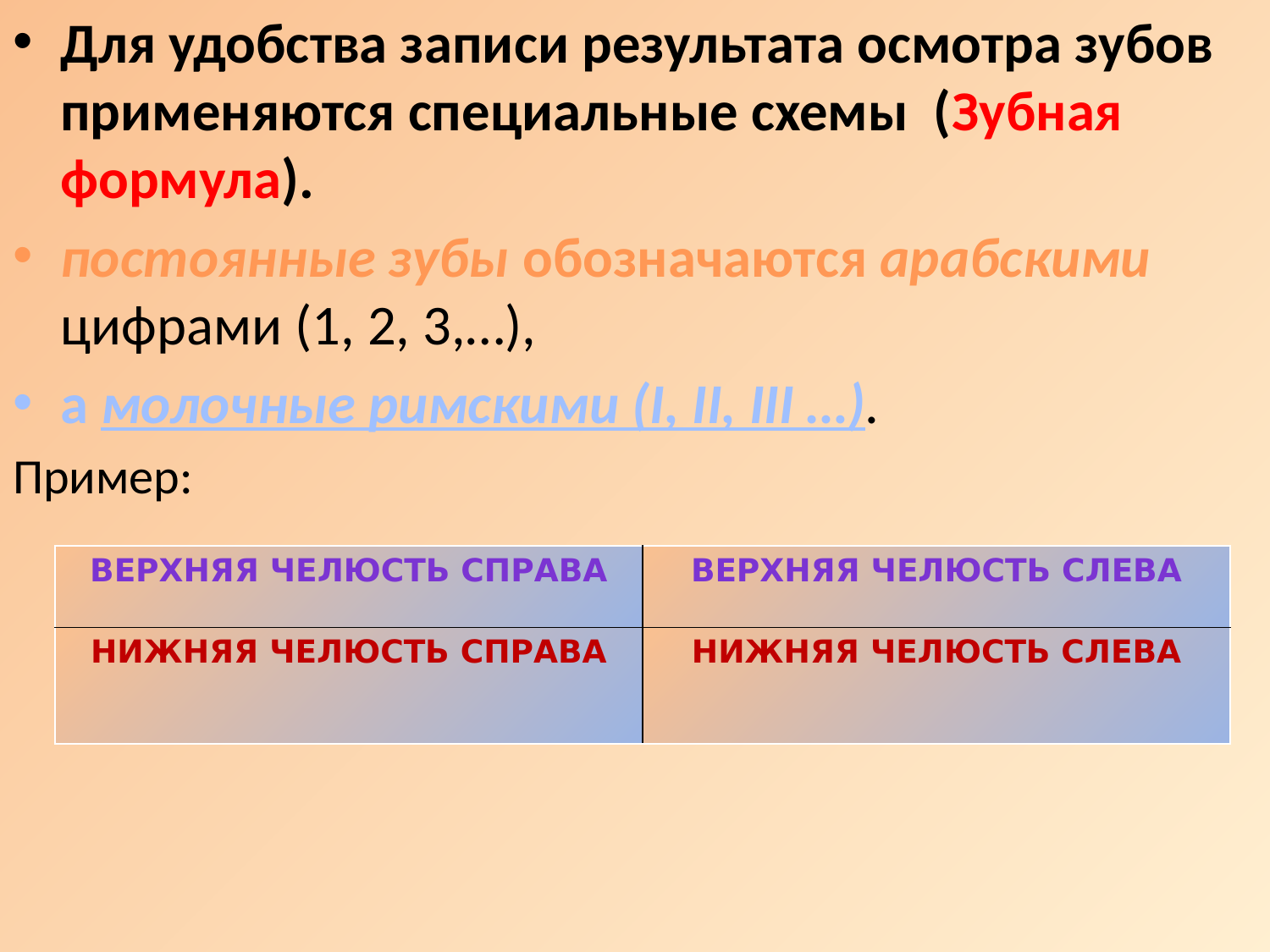

Для удобства записи результата осмотра зубов применяются специальные схемы  (Зубная формула).
постоянные зубы обозначаются арабскими цифрами (1, 2, 3,…),
а молочные римскими (I, II, III …).
Пример:
| Верхняя челюсть справа | Верхняя челюсть слева |
| --- | --- |
| Нижняя челюсть справа | Нижняя челюсть слева |